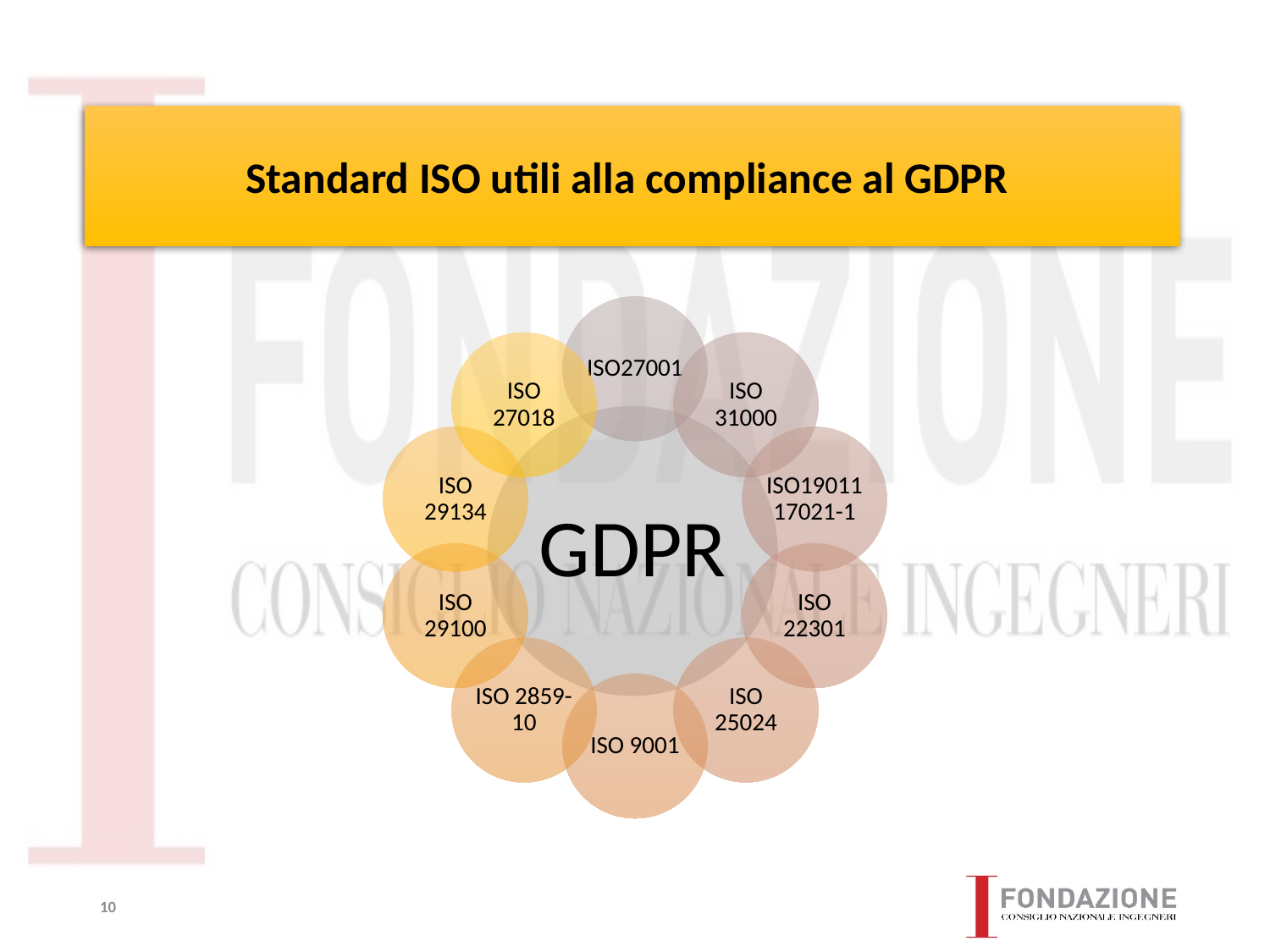

# Standard ISO utili alla compliance al GDPR
GDPR
ISO27001
ISO 31000
ISO19011 17021-1
ISO 22301
ISO 25024
ISO 9001
ISO 2859-10
ISO 29100
ISO 29134
ISO 27018